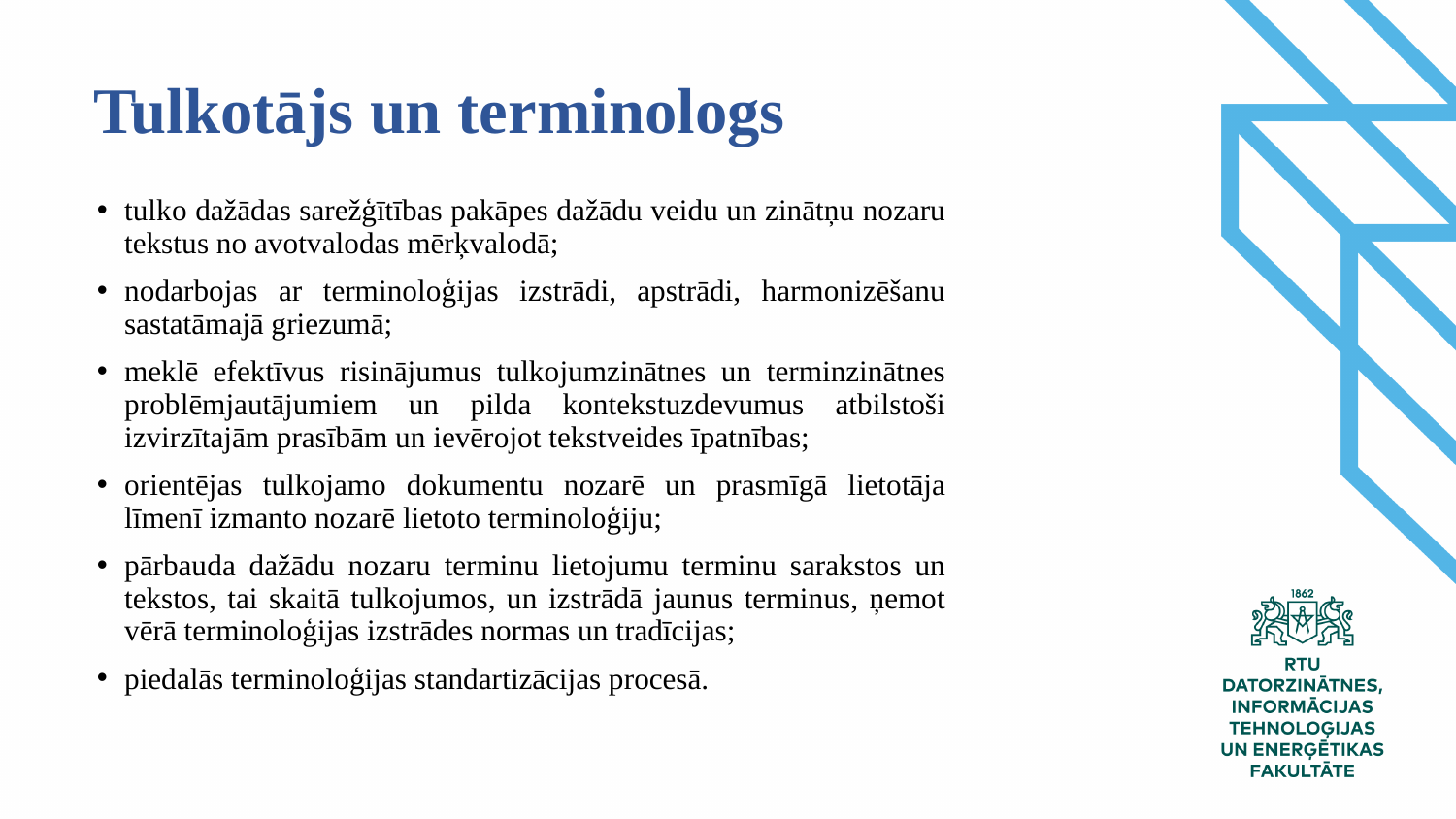

Tulkotājs un terminologs
tulko dažādas sarežģītības pakāpes dažādu veidu un zinātņu nozaru tekstus no avotvalodas mērķvalodā;
nodarbojas ar terminoloģijas izstrādi, apstrādi, harmonizēšanu sastatāmajā griezumā;
meklē efektīvus risinājumus tulkojumzinātnes un terminzinātnes problēmjautājumiem un pilda kontekstuzdevumus atbilstoši izvirzītajām prasībām un ievērojot tekstveides īpatnības;
orientējas tulkojamo dokumentu nozarē un prasmīgā lietotāja līmenī izmanto nozarē lietoto terminoloģiju;
pārbauda dažādu nozaru terminu lietojumu terminu sarakstos un tekstos, tai skaitā tulkojumos, un izstrādā jaunus terminus, ņemot vērā terminoloģijas izstrādes normas un tradīcijas;
piedalās terminoloģijas standartizācijas procesā.